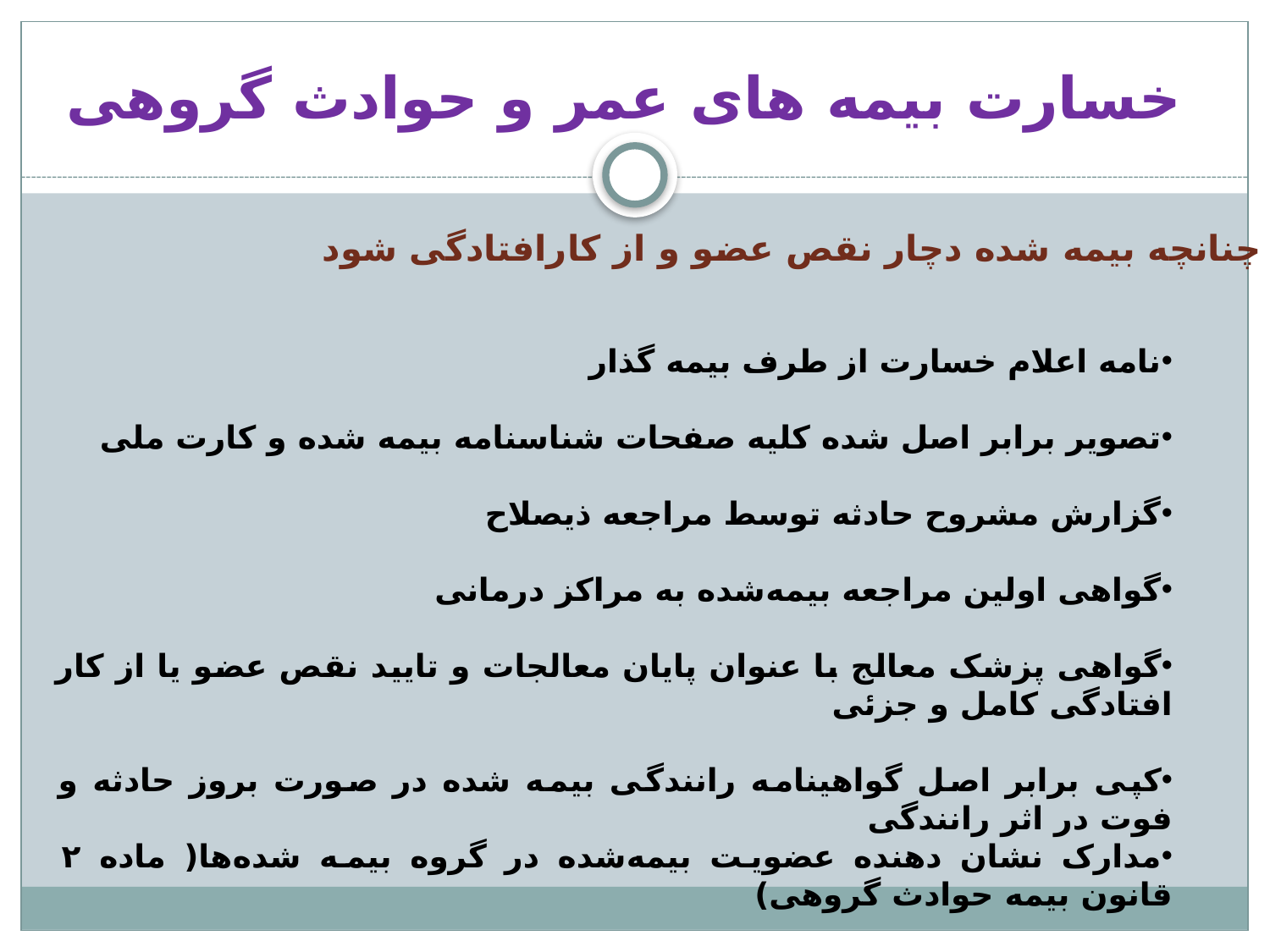

# خسارت بیمه های عمر و حوادث گروهی
چنانچه بیمه شده دچار نقص عضو و از کارافتادگی شود

نامه اعلام خسارت از طرف بیمه گذار

تصویر برابر اصل شده کلیه صفحات شناسنامه بیمه شده و کارت ملی

گزارش مشروح حادثه توسط مراجعه ذیصلاح

گواهی اولین مراجعه بیمه‌شده به مراکز درمانی

گواهی پزشک معالج با عنوان پایان معالجات و تایید نقص عضو یا از کار افتادگی کامل و جزئی

کپی برابر اصل گواهینامه رانندگی بیمه شده در صورت بروز حادثه و فوت در اثر رانندگی
مدارک نشان دهنده عضویت بیمه‌شده در گروه بیمه شده‌ها( ماده ۲ قانون بیمه حوادث گروهی)